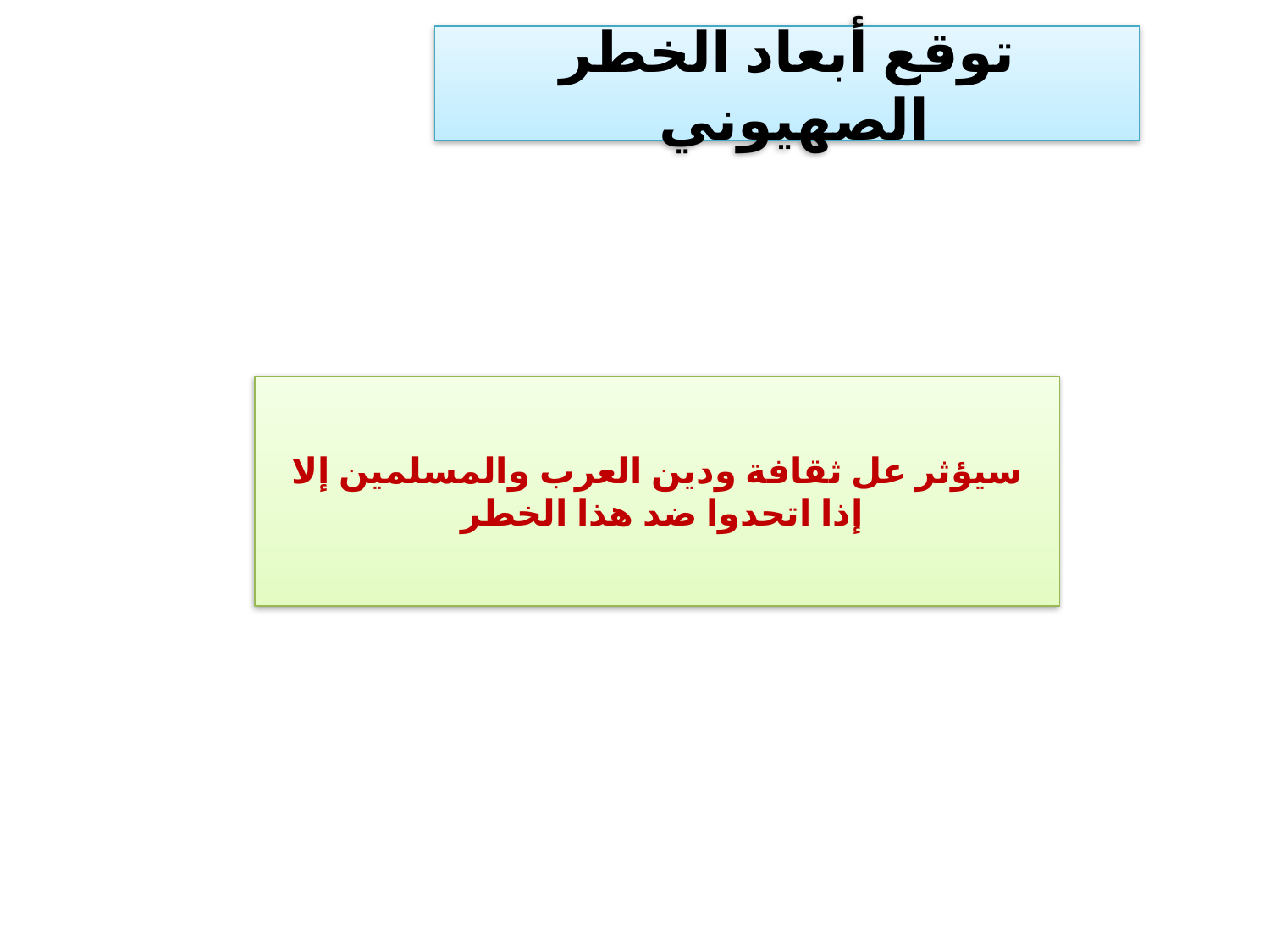

توقع أبعاد الخطر الصهيوني
سيؤثر عل ثقافة ودين العرب والمسلمين إلا إذا اتحدوا ضد هذا الخطر